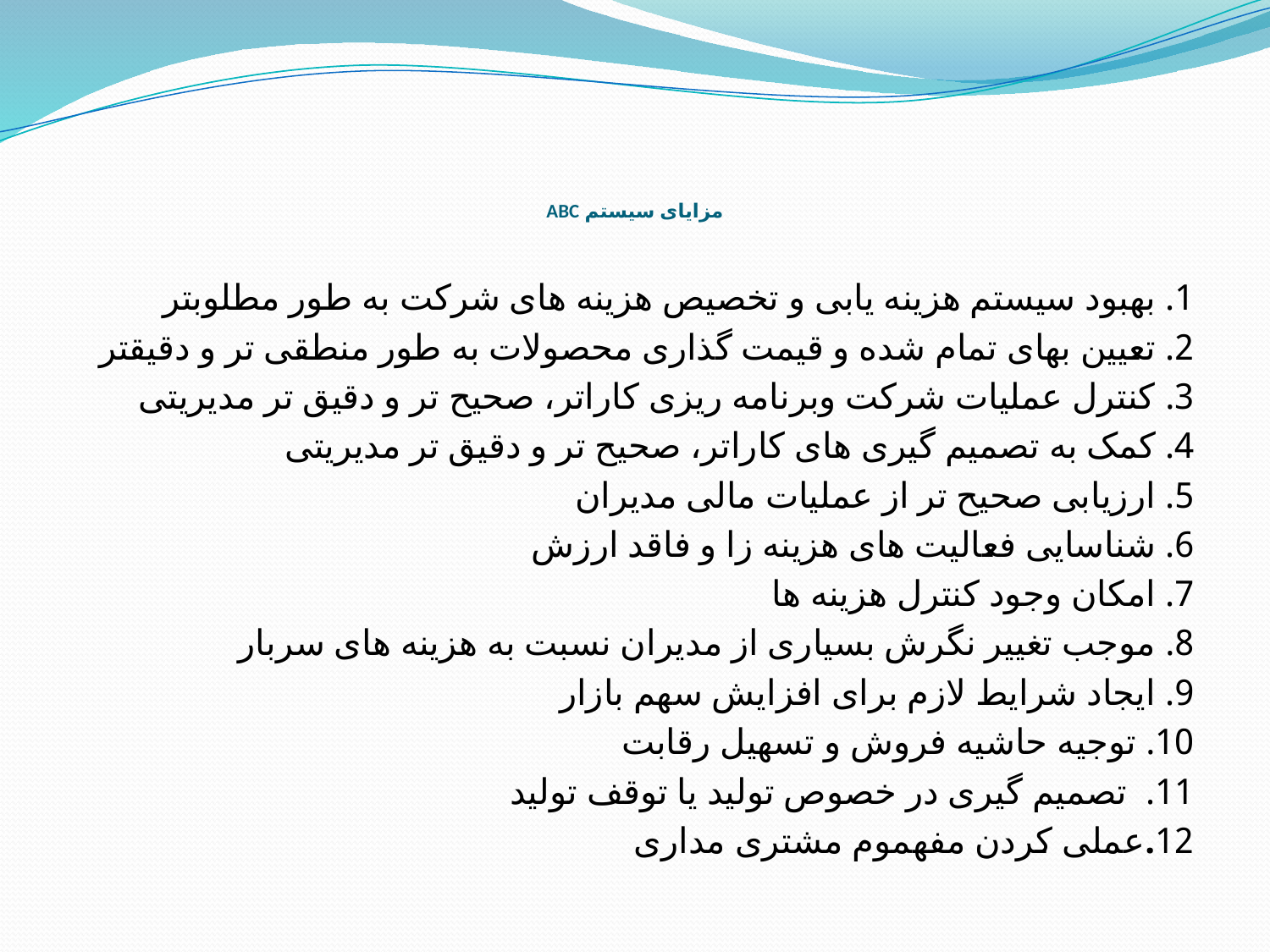

# مزايای سيستم ABC
1. بهبود سيستم هزينه يابی و تخصيص هزينه های شرکت به طور مطلوبتر
2. تعيين بهای تمام شده و قيمت گذاری محصولات به طور منطقی تر و دقيقتر
3. کنترل عمليات شرکت وبرنامه ريزی کاراتر، صحيح تر و دقيق تر مديريتی
4. کمک به تصميم گيری های کاراتر، صحيح تر و دقيق تر مديريتی
5. ارزيابی صحيح تر از عمليات مالی مديران
6. شناسايی فعاليت های هزينه زا و فاقد ارزش
7. امکان وجود کنترل هزينه ها
8. موجب تغيير نگرش بسياری از مديران نسبت به هزينه های سربار
9. ايجاد شرايط لازم برای افزايش سهم بازار
10. توجيه حاشيه فروش و تسهيل رقابت
11.  تصميم گيری در خصوص توليد يا توقف توليد
12.عملی کردن مفهموم مشتری مداری